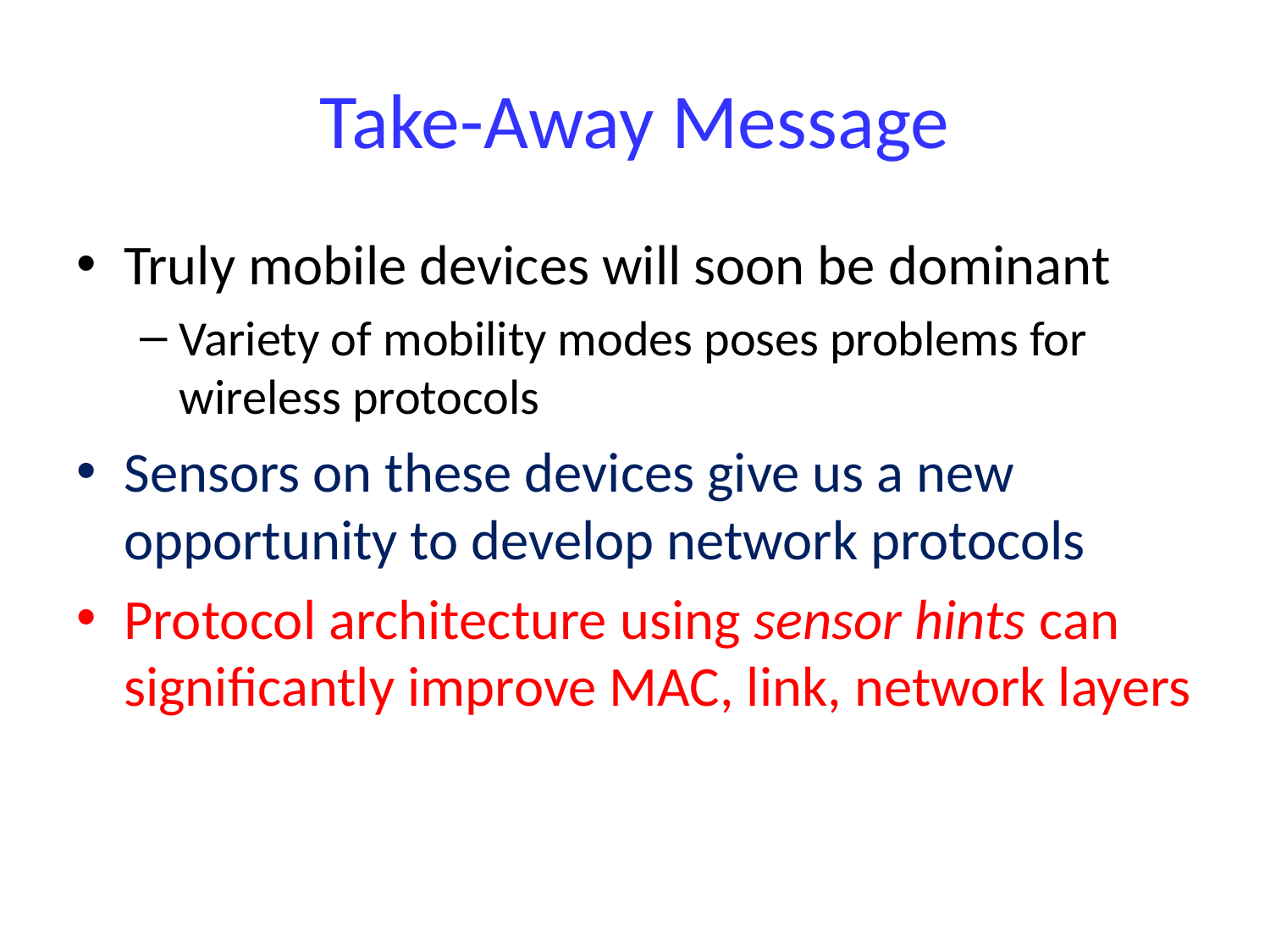

# Take-Away Message
Truly mobile devices will soon be dominant
Variety of mobility modes poses problems for wireless protocols
Sensors on these devices give us a new opportunity to develop network protocols
Protocol architecture using sensor hints can significantly improve MAC, link, network layers